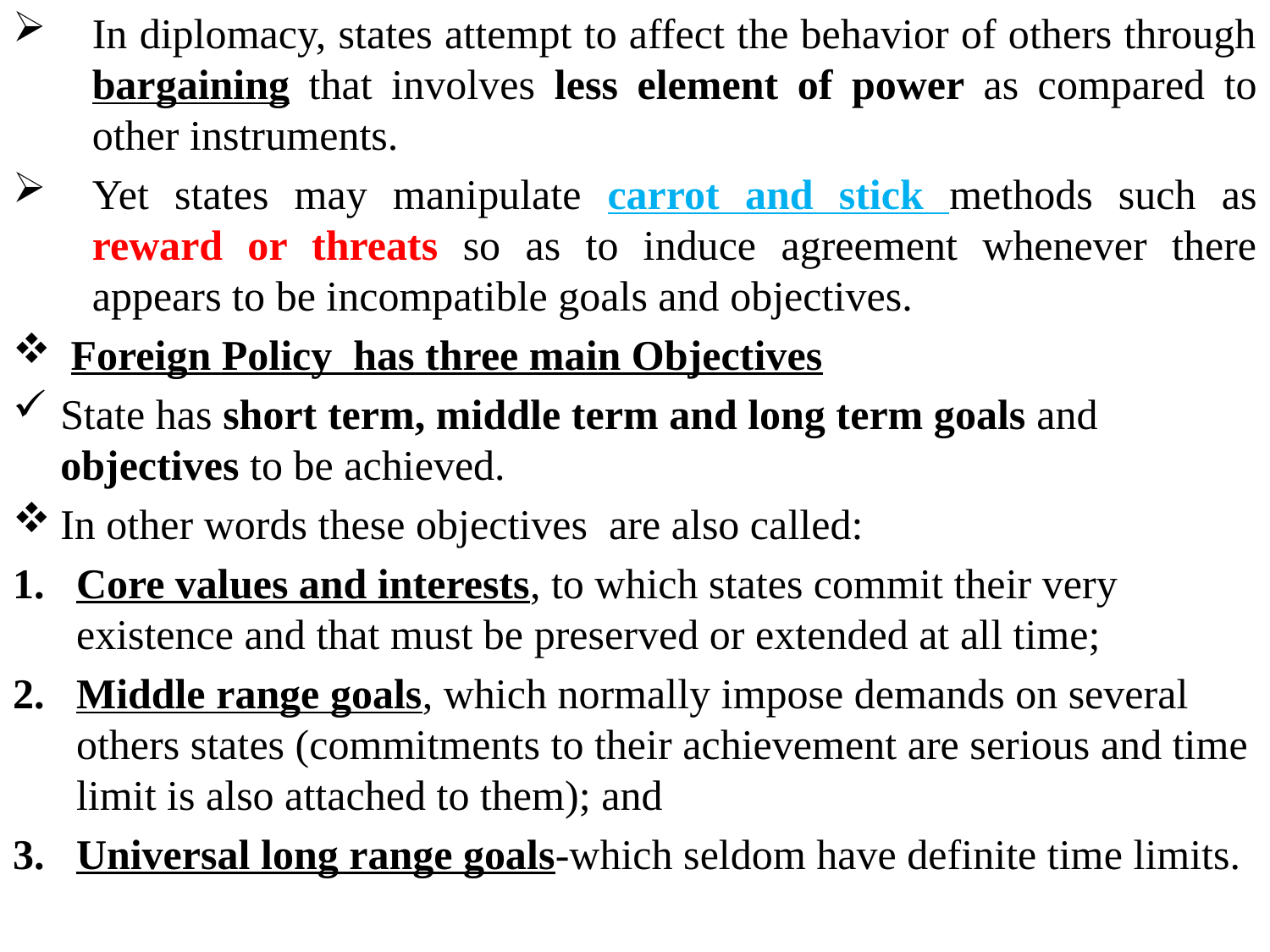

In diplomacy, states attempt to affect the behavior of others through bargaining that involves less element of power as compared to other instruments.
Yet states may manipulate carrot and stick methods such as reward or threats so as to induce agreement whenever there appears to be incompatible goals and objectives.
 Foreign Policy  has three main Objectives
State has short term, middle term and long term goals and objectives to be achieved.
In other words these objectives  are also called:
Core values and interests, to which states commit their very existence and that must be preserved or extended at all time;
Middle range goals, which normally impose demands on several others states (commitments to their achievement are serious and time limit is also attached to them); and
Universal long range goals-which seldom have definite time limits.